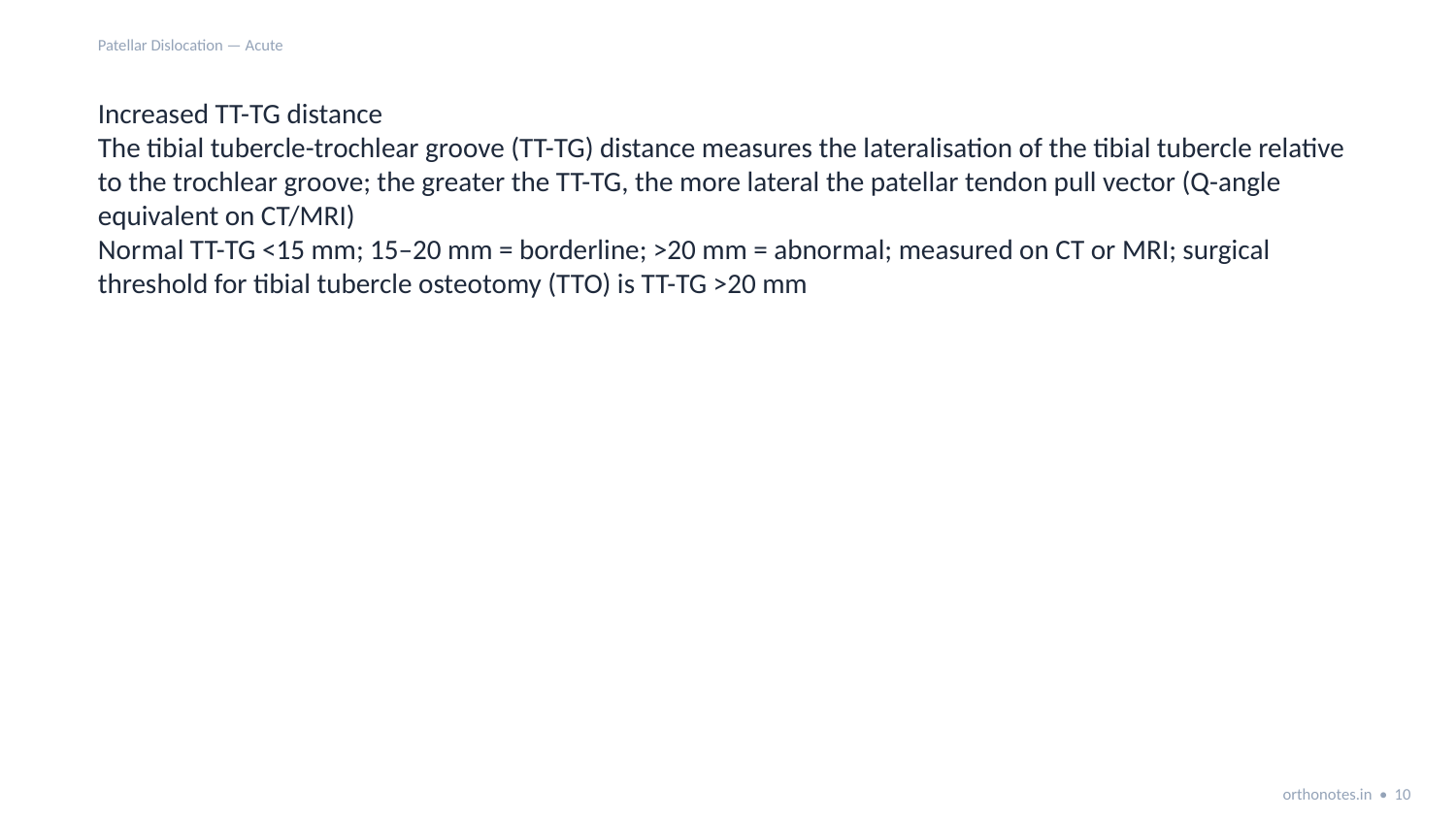

Patellar Dislocation — Acute
Increased TT-TG distance
The tibial tubercle-trochlear groove (TT-TG) distance measures the lateralisation of the tibial tubercle relative to the trochlear groove; the greater the TT-TG, the more lateral the patellar tendon pull vector (Q-angle equivalent on CT/MRI)
Normal TT-TG <15 mm; 15–20 mm = borderline; >20 mm = abnormal; measured on CT or MRI; surgical threshold for tibial tubercle osteotomy (TTO) is TT-TG >20 mm
orthonotes.in  •  10